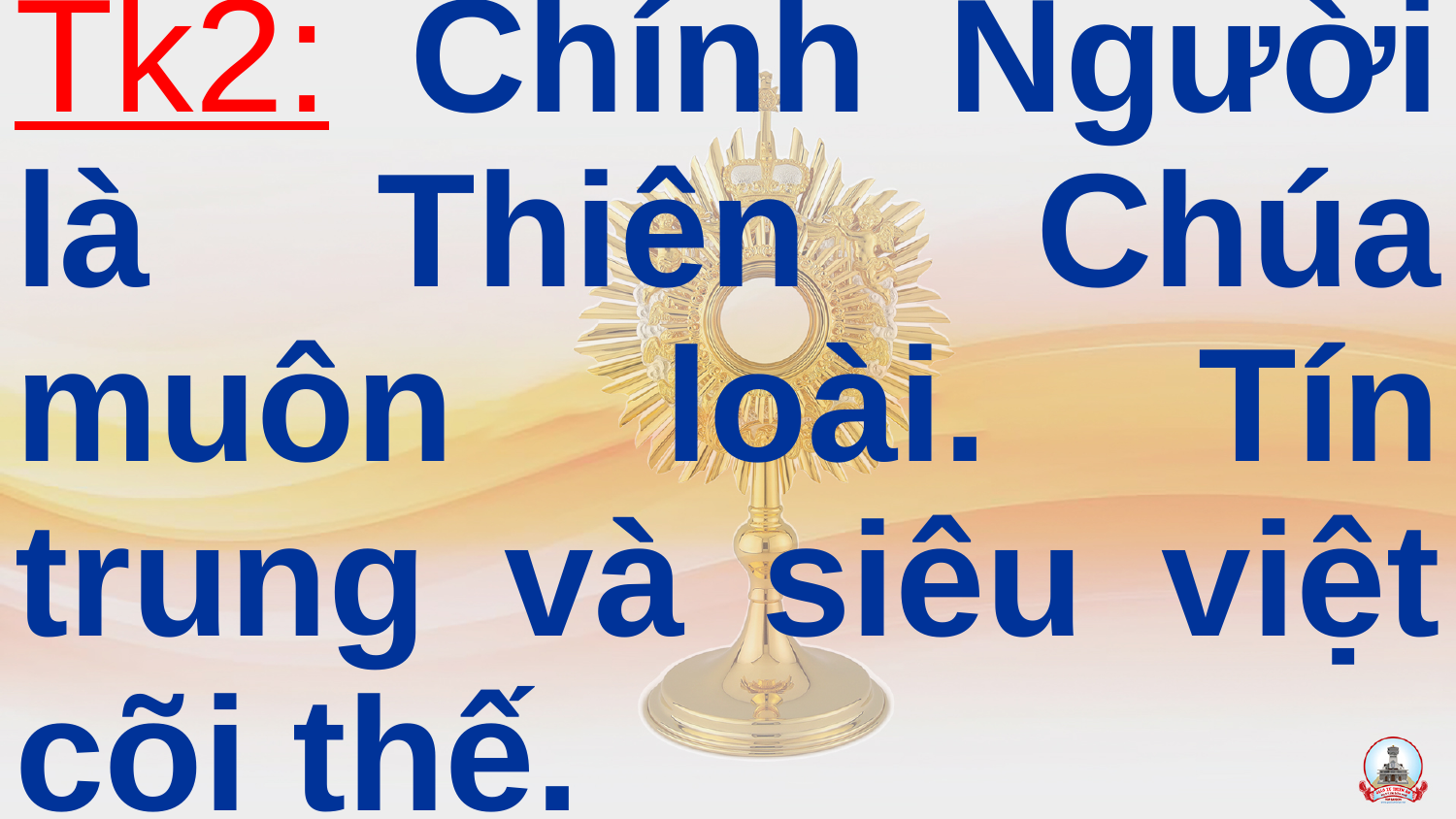

Tk2: Chính Người là Thiên Chúa muôn loài. Tín trung và siêu việt cõi thế.